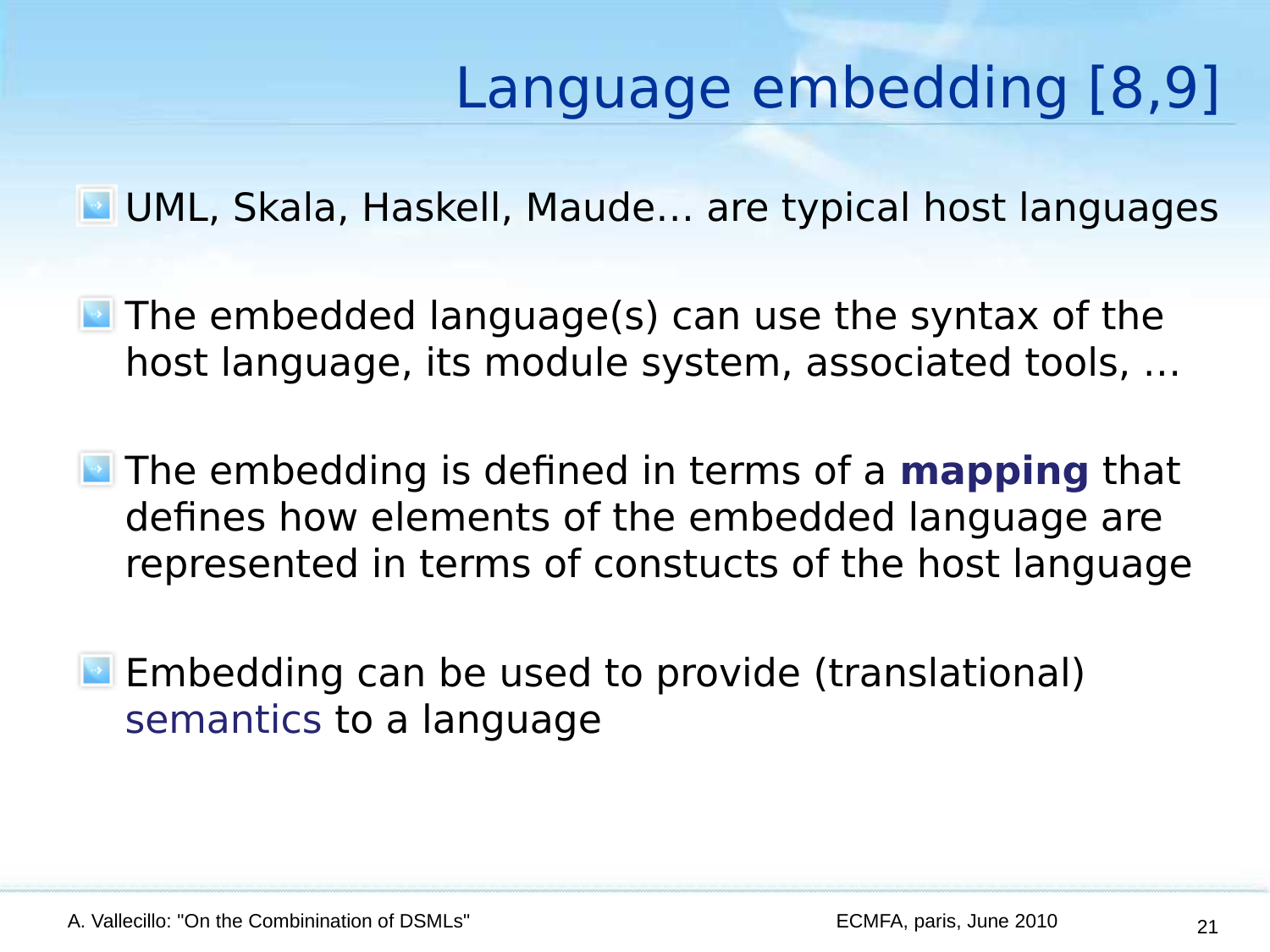

# Language embedding [8,9]
UML, Skala, Haskell, Maude… are typical host languages

The embedded language(s) can use the syntax of the host language, its module system, associated tools, …

The embedding is defined in terms of a mapping that defines how elements of the embedded language are represented in terms of constucts of the host language

Embedding can be used to provide (translational) semantics to a language

A. Vallecillo: "On the Combinination of DSMLs"
ECMFA, paris, June 2010
21